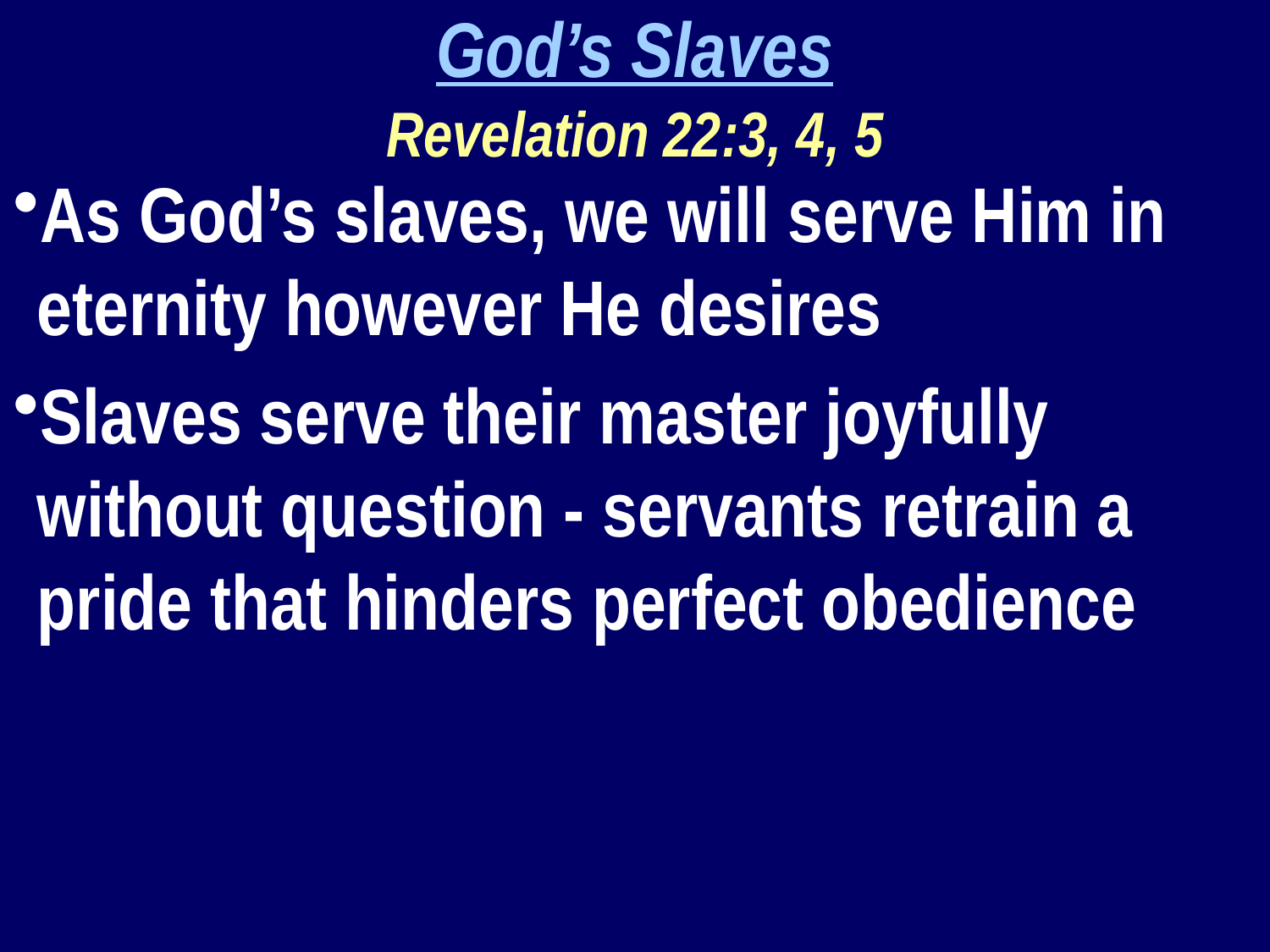

God’s Slaves
Revelation 22:3, 4, 5
As God’s slaves, we will serve Him in eternity however He desires
Slaves serve their master joyfully without question - servants retrain a pride that hinders perfect obedience